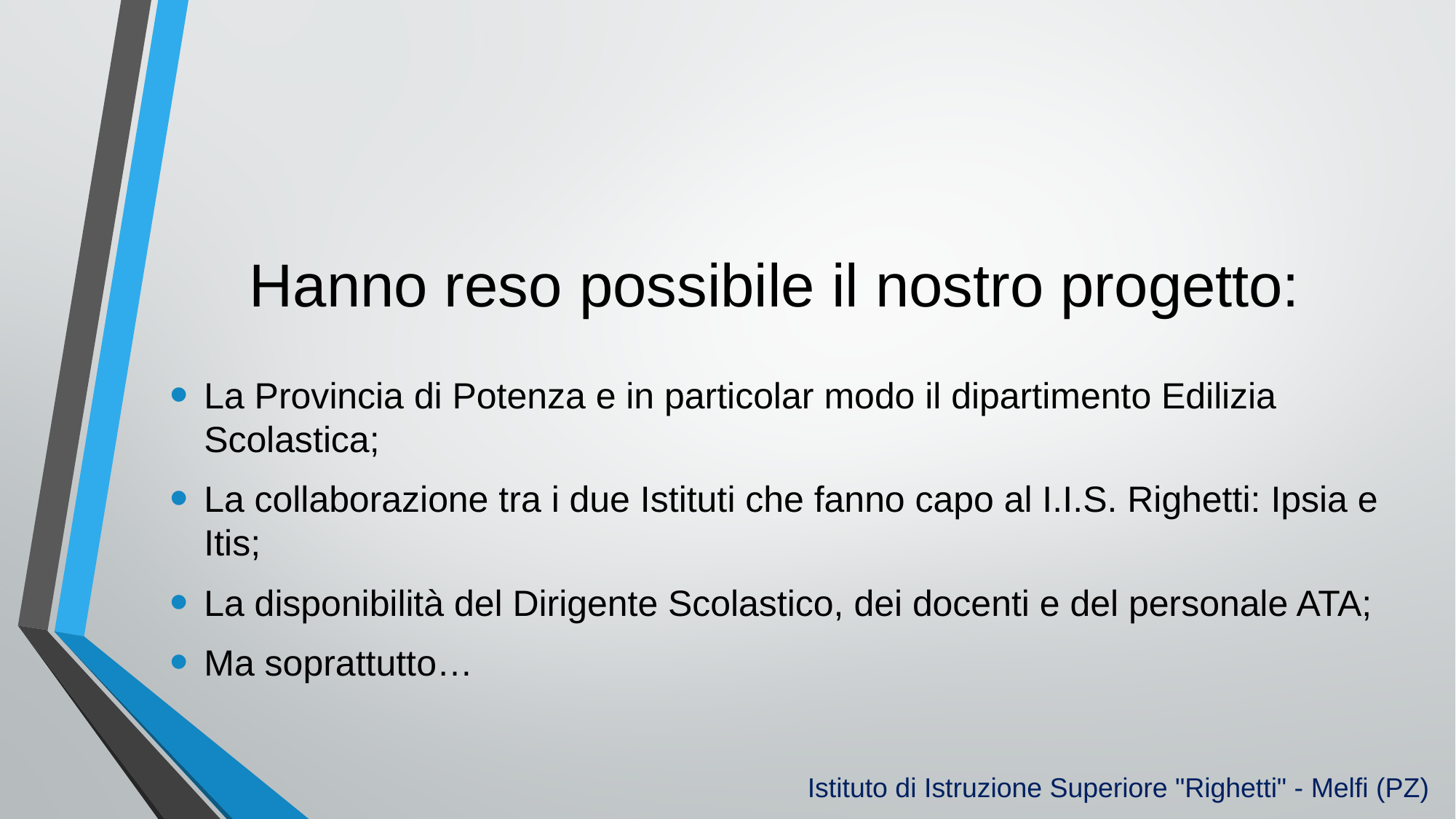

# Hanno reso possibile il nostro progetto:
La Provincia di Potenza e in particolar modo il dipartimento Edilizia Scolastica;
La collaborazione tra i due Istituti che fanno capo al I.I.S. Righetti: Ipsia e Itis;
La disponibilità del Dirigente Scolastico, dei docenti e del personale ATA;
Ma soprattutto…
Istituto di Istruzione Superiore "Righetti" - Melfi (PZ)